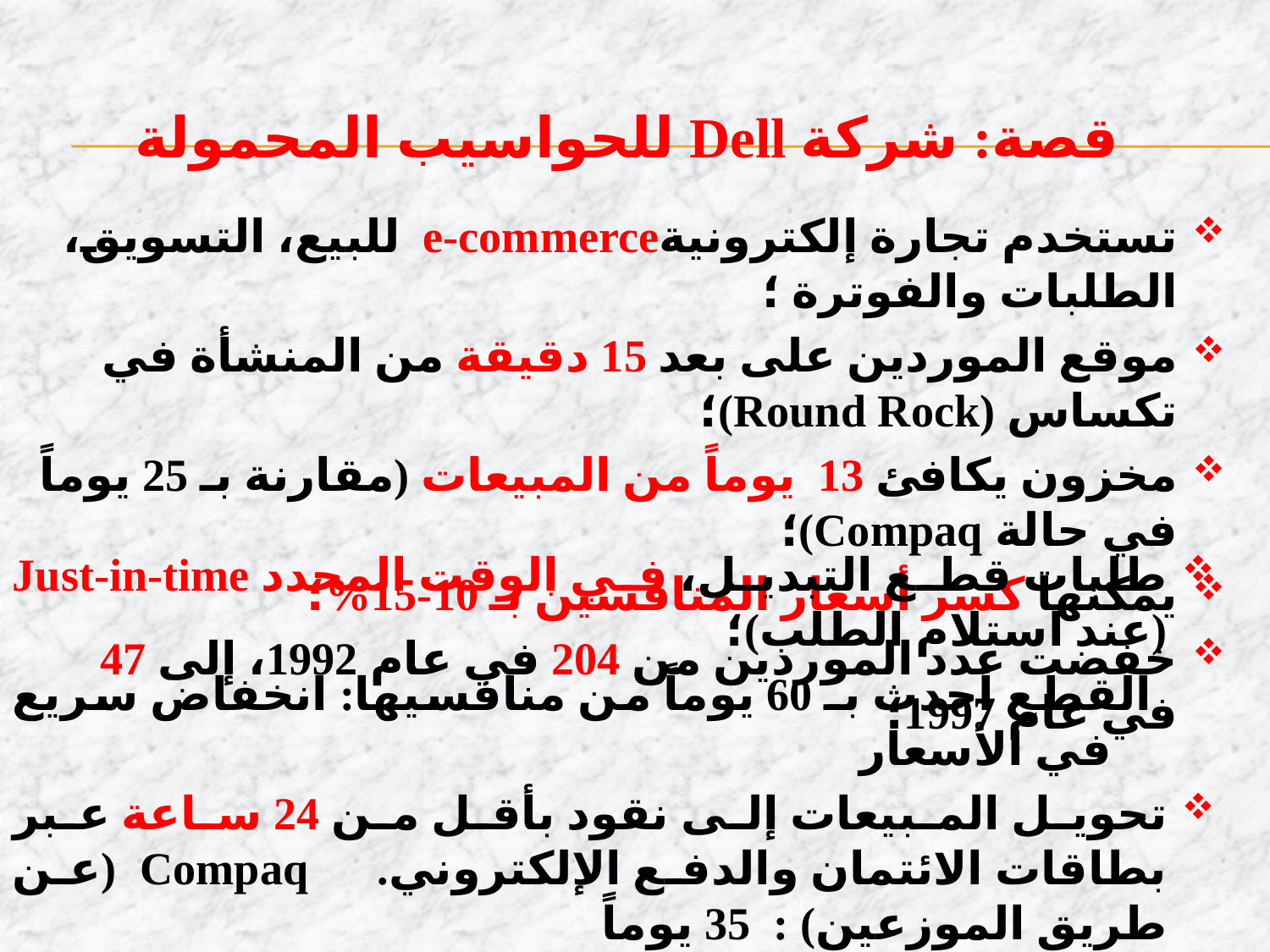

قصة: شركة Dell للحواسيب المحمولة
تستخدم تجارة إلكترونيةe-commerce  للبيع، التسويق، الطلبات والفوترة ؛
موقع الموردين على بعد 15 دقيقة من المنشأة في تكساس (Round Rock)؛
مخزون يكافئ 13  يوماً من المبيعات (مقارنة بـ 25 يوماً في حالة Compaq)؛
يمكنها كسر أسعار المنافسين بـ 10-15%؛
خفضت عدد الموردين من 204 في عام 1992، إلى 47 في عام 1997؛
طلبات قطع التبديل، في الوقت المحدد Just-in-time (عند استلام الطلب)؛
القطع أحدث بـ 60 يوماً من منافسيها: انخفاض سريع في الأسعار
تحويل المبيعات إلى نقود بأقل من 24 ساعة عبر بطاقات الائتمان والدفع الإلكتروني.      Compaq  (عن طريق الموزعين) :  35 يوماً
                   Gateway:  16.4 يوماً
في عام 1996، ارتفعت العائدات  47% إلى 7.8 مليار دولار